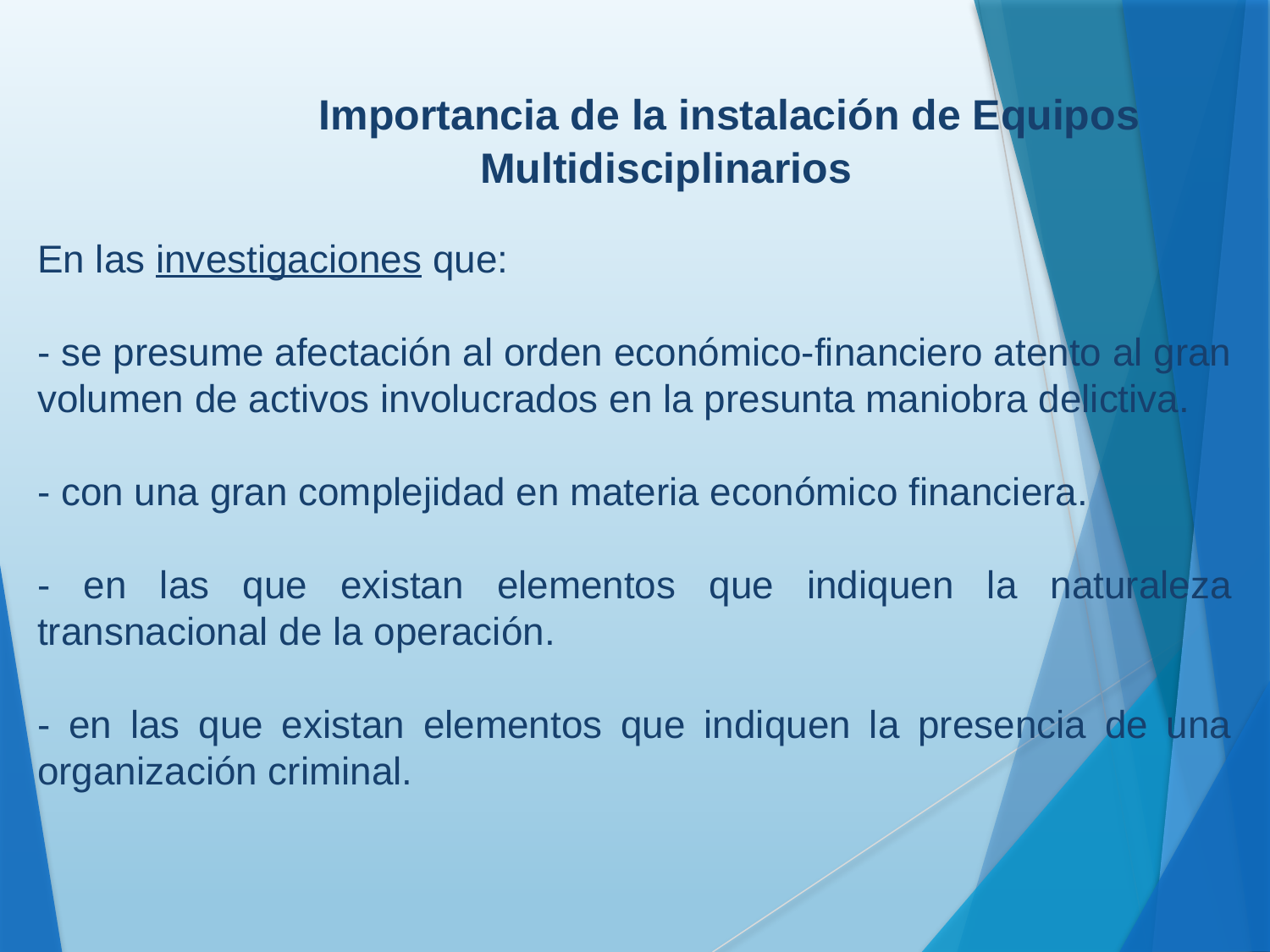

Importancia de la instalación de Equipos Multidisciplinarios

En las investigaciones que:

- se presume afectación al orden económico-financiero atento al gran volumen de activos involucrados en la presunta maniobra delictiva.

- con una gran complejidad en materia económico financiera.

- en las que existan elementos que indiquen la naturaleza transnacional de la operación.

- en las que existan elementos que indiquen la presencia de una organización criminal.